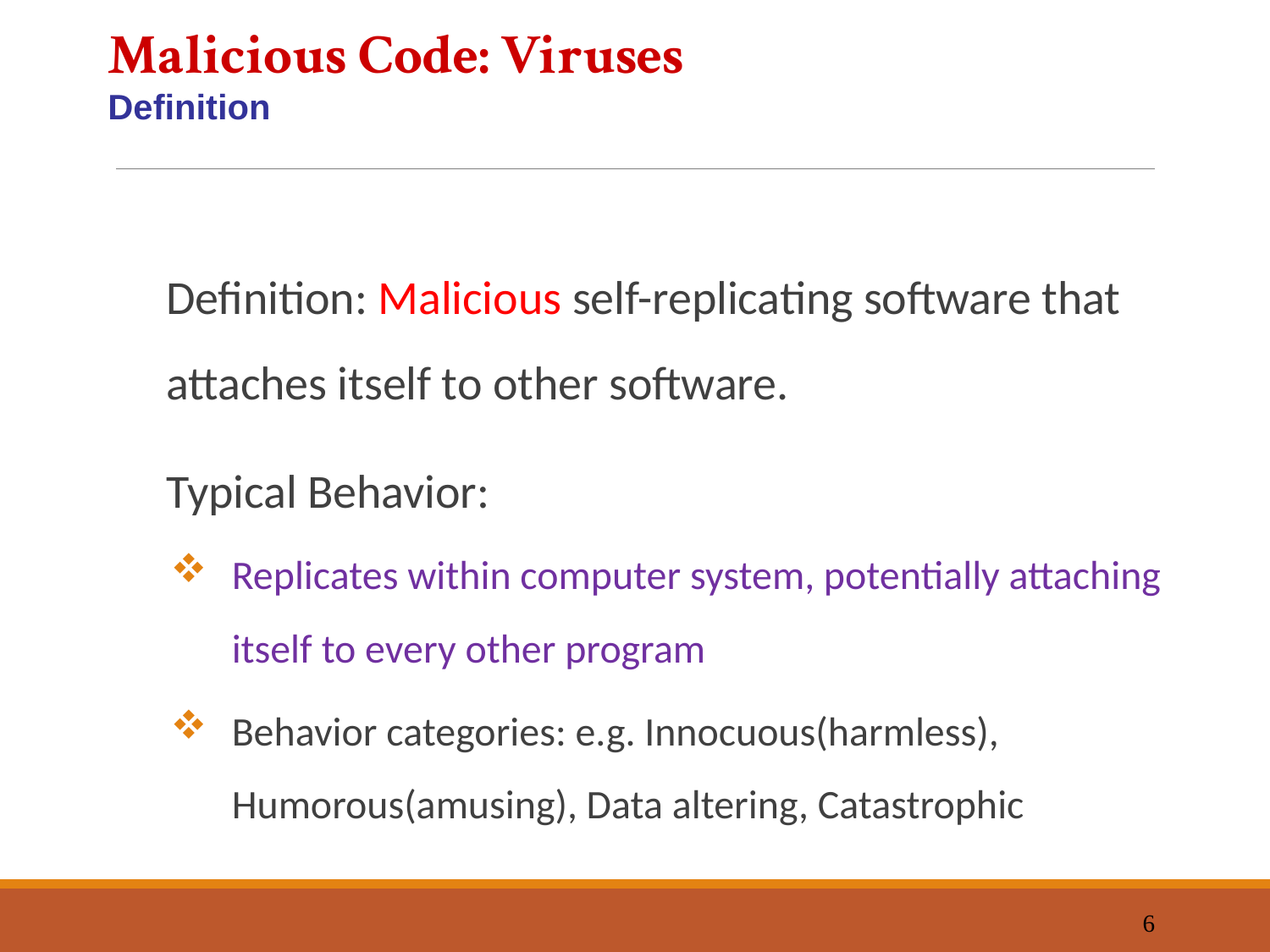

Malicious Code: Viruses
Definition
Definition: Malicious self-replicating software that attaches itself to other software.
Typical Behavior:
Replicates within computer system, potentially attaching itself to every other program
Behavior categories: e.g. Innocuous(harmless), Humorous(amusing), Data altering, Catastrophic
6